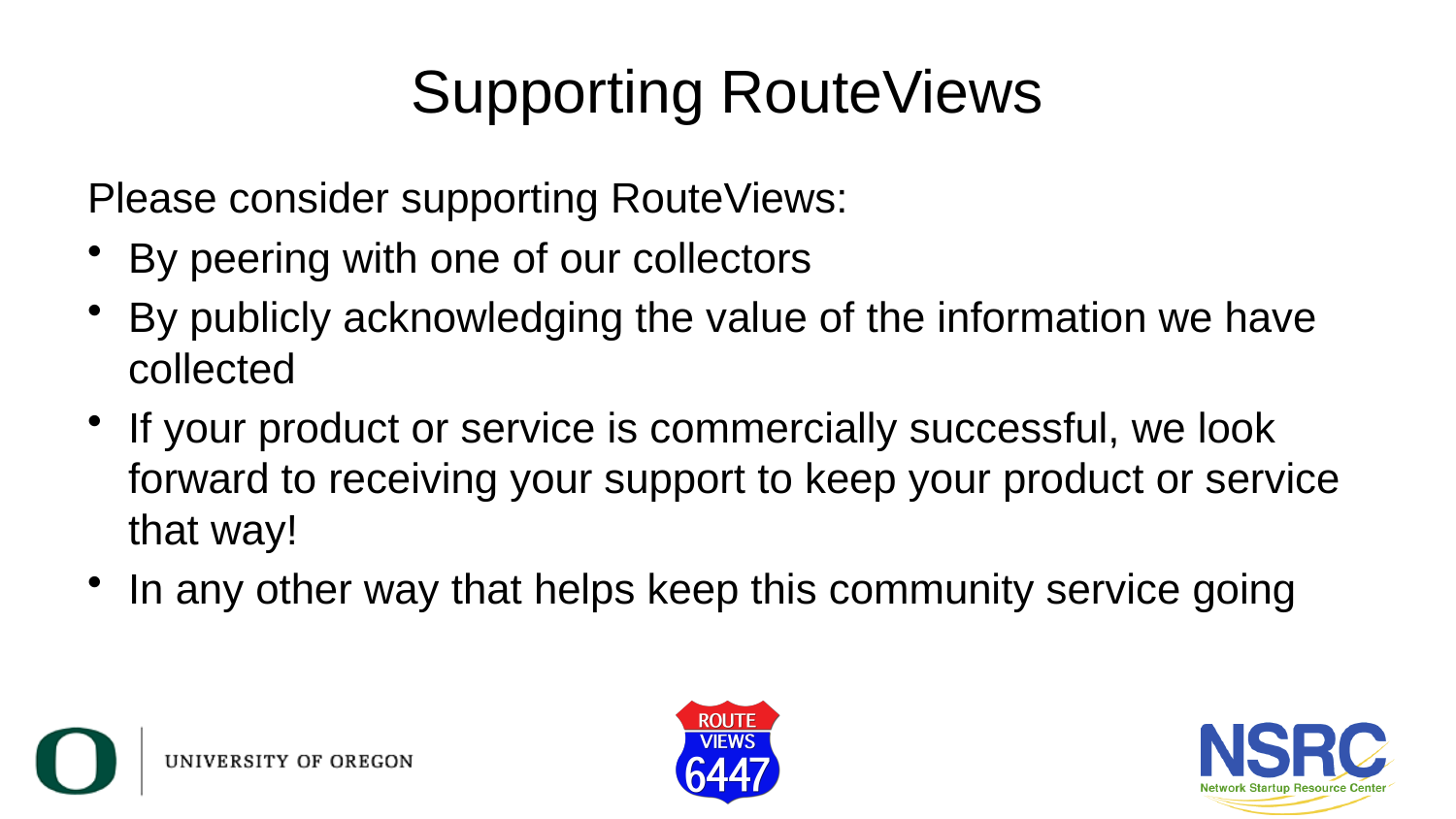

# Supporting RouteViews
Please consider supporting RouteViews:
By peering with one of our collectors
By publicly acknowledging the value of the information we have collected
If your product or service is commercially successful, we look forward to receiving your support to keep your product or service that way!
In any other way that helps keep this community service going